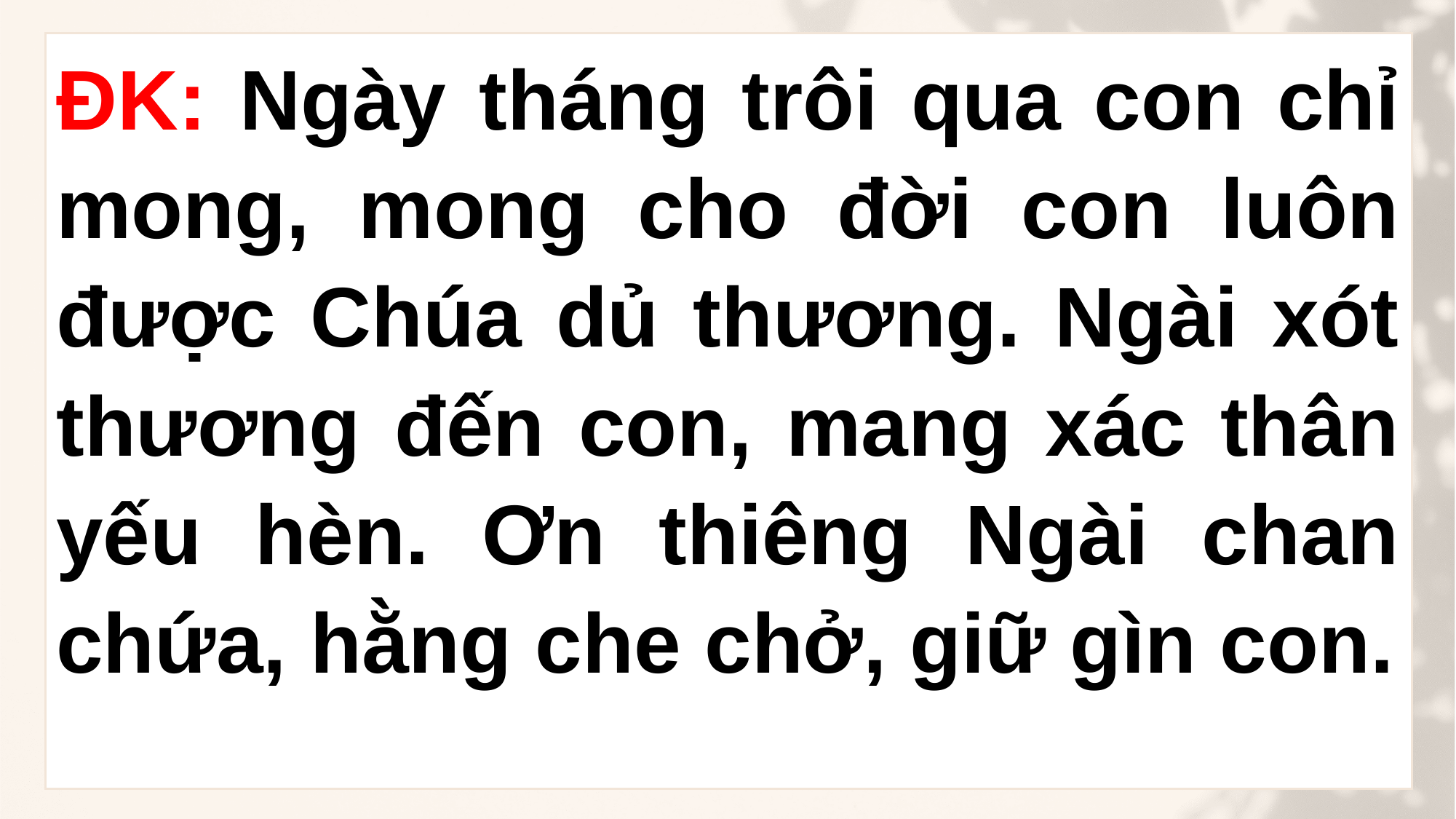

ĐK: Ngày tháng trôi qua con chỉ mong, mong cho đời con luôn được Chúa dủ thương. Ngài xót thương đến con, mang xác thân yếu hèn. Ơn thiêng Ngài chan chứa, hằng che chở, giữ gìn con.